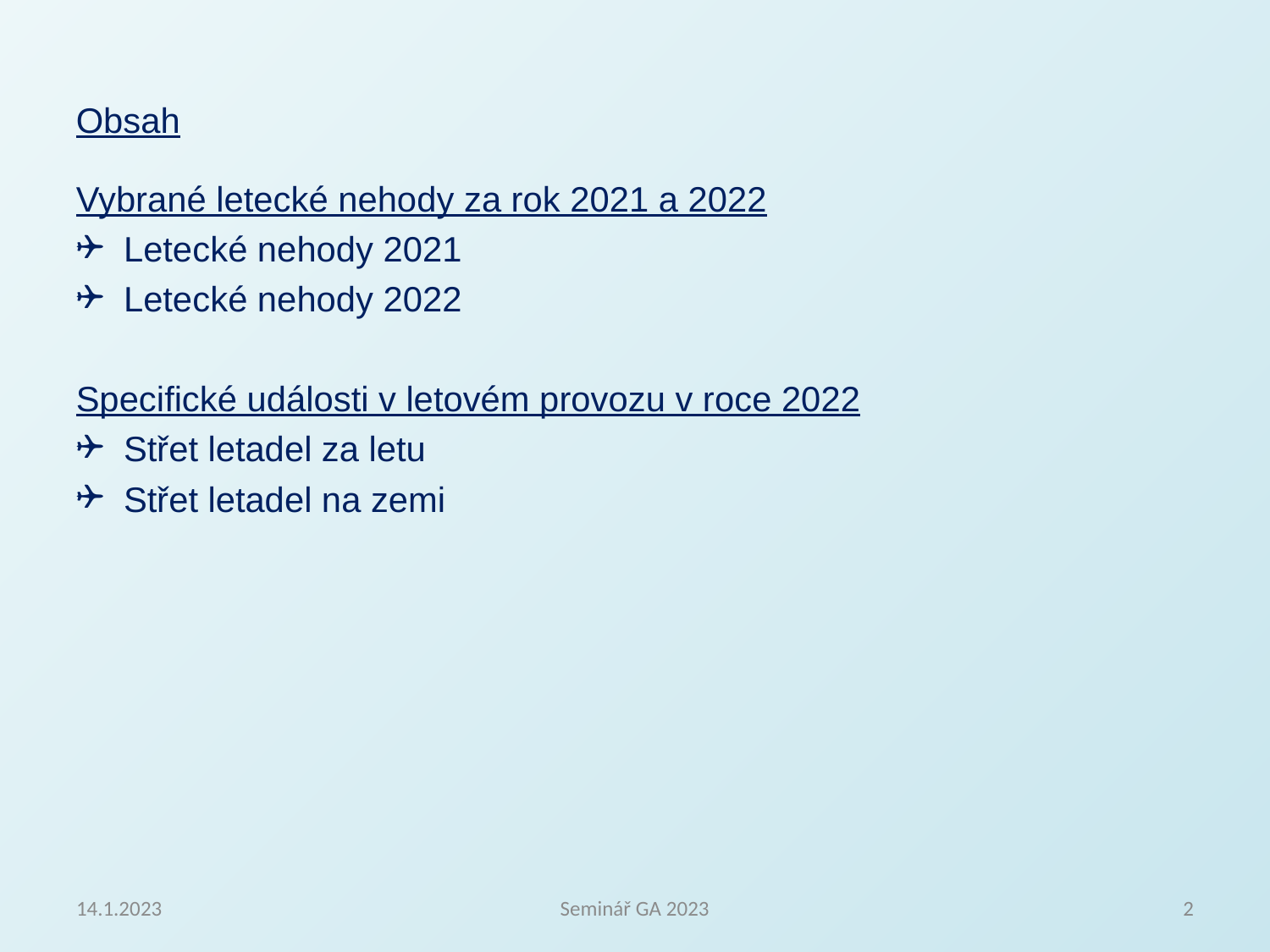

Obsah

Vybrané letecké nehody za rok 2021 a 2022
Letecké nehody 2021
Letecké nehody 2022

Specifické události v letovém provozu v roce 2022
Střet letadel za letu
Střet letadel na zemi
14.1.2023
Seminář GA 2023
2